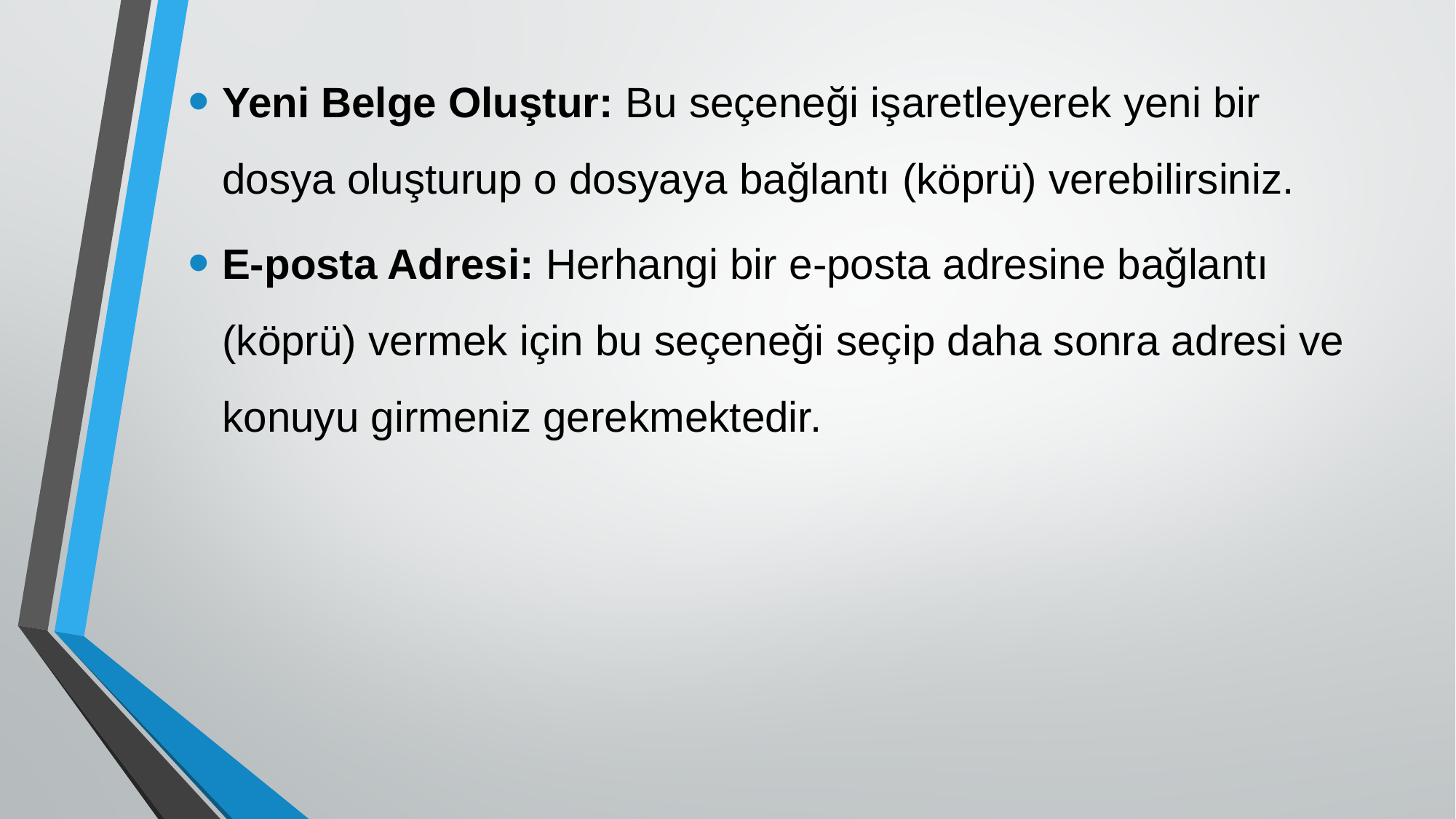

Yeni Belge Oluştur: Bu seçeneği işaretleyerek yeni bir dosya oluşturup o dosyaya bağlantı (köprü) verebilirsiniz.
E-posta Adresi: Herhangi bir e-posta adresine bağlantı (köprü) vermek için bu seçeneği seçip daha sonra adresi ve konuyu girmeniz gerekmektedir.